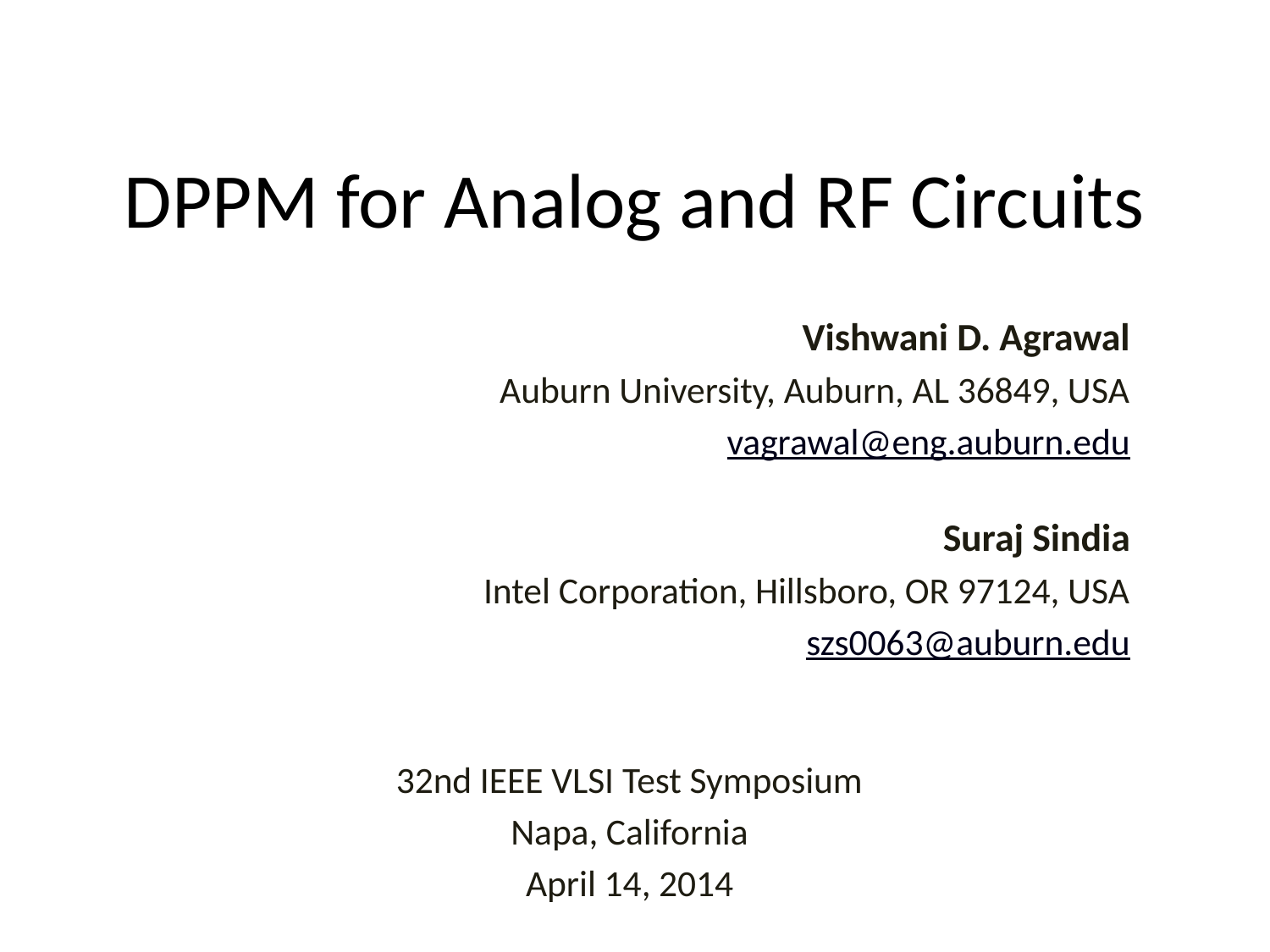

# DPPM for Analog and RF Circuits

Vishwani D. Agrawal
Auburn University, Auburn, AL 36849, USA
vagrawal@eng.auburn.edu

Suraj Sindia
Intel Corporation, Hillsboro, OR 97124, USA
szs0063@auburn.edu

32nd IEEE VLSI Test Symposium
Napa, California
April 14, 2014